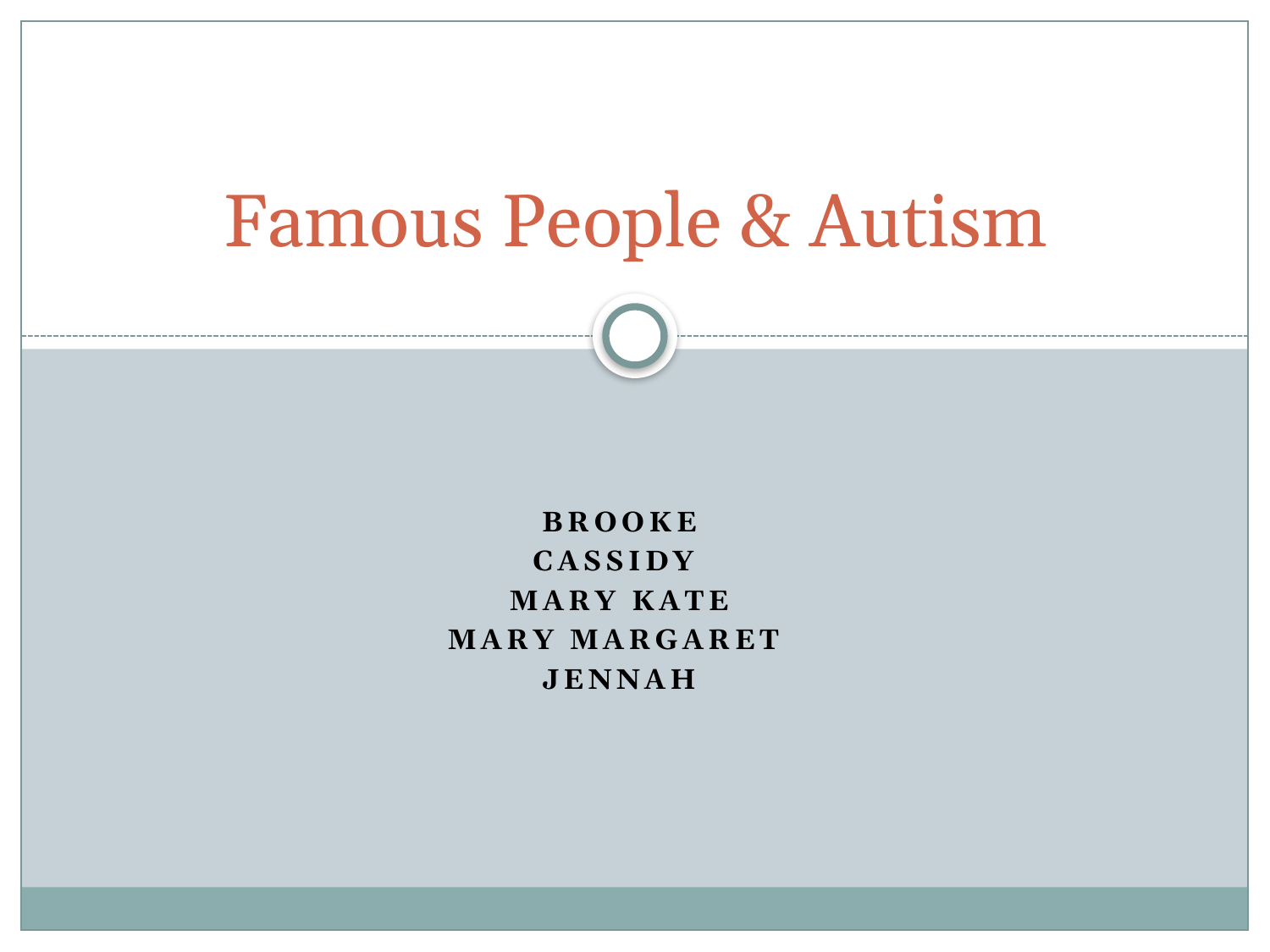

# Famous People & Autism
Brooke
Cassidy
Mary Kate
Mary Margaret
Jennah